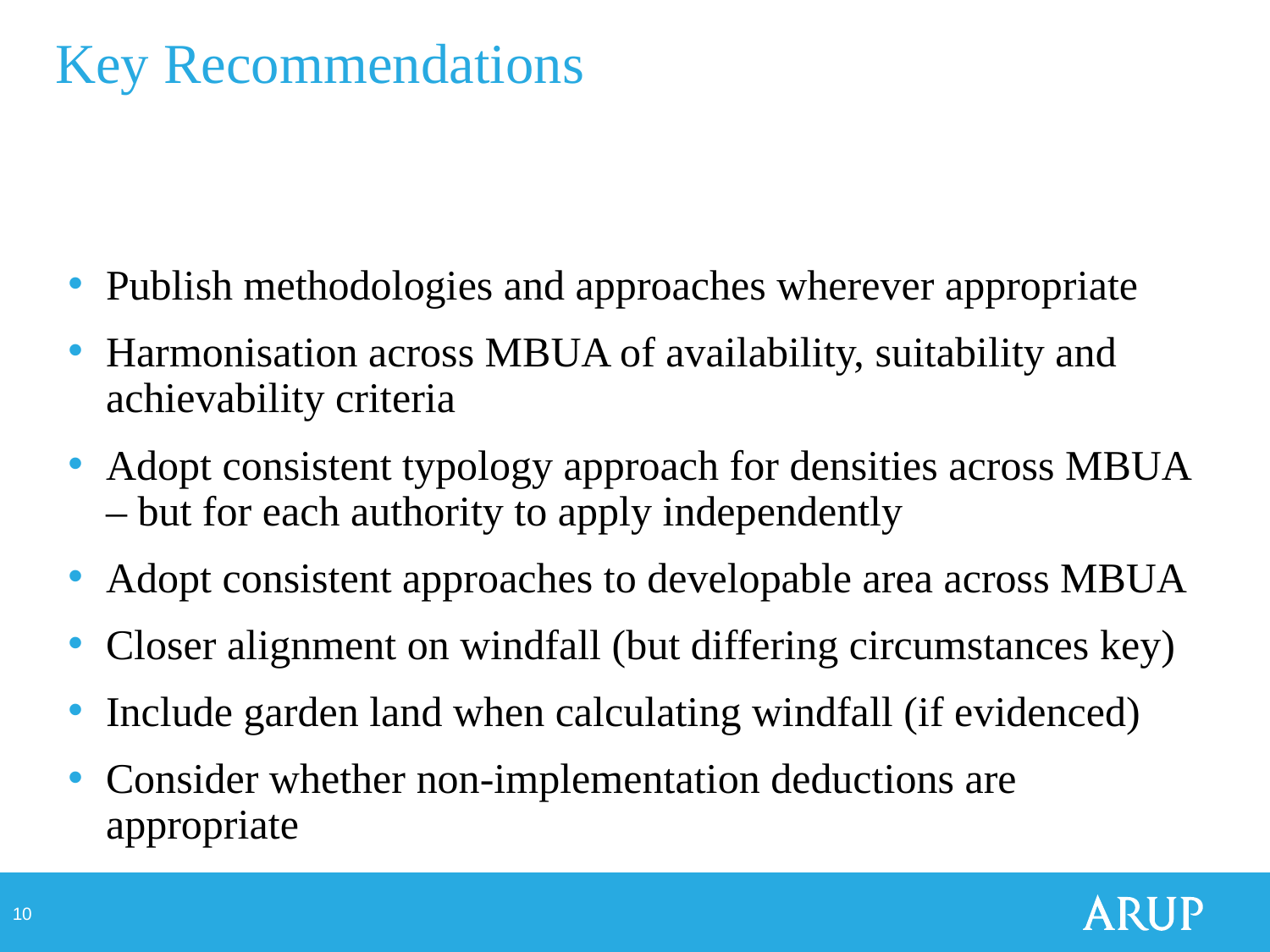

# Key Recommendations

Publish methodologies and approaches wherever appropriate
Harmonisation across MBUA of availability, suitability and  achievability criteria
Adopt consistent typology approach for densities across MBUA – but for each authority to apply independently
Adopt consistent approaches to developable area across MBUA
Closer alignment on windfall (but differing circumstances key)
Include garden land when calculating windfall (if evidenced)
Consider whether non-implementation deductions are appropriate